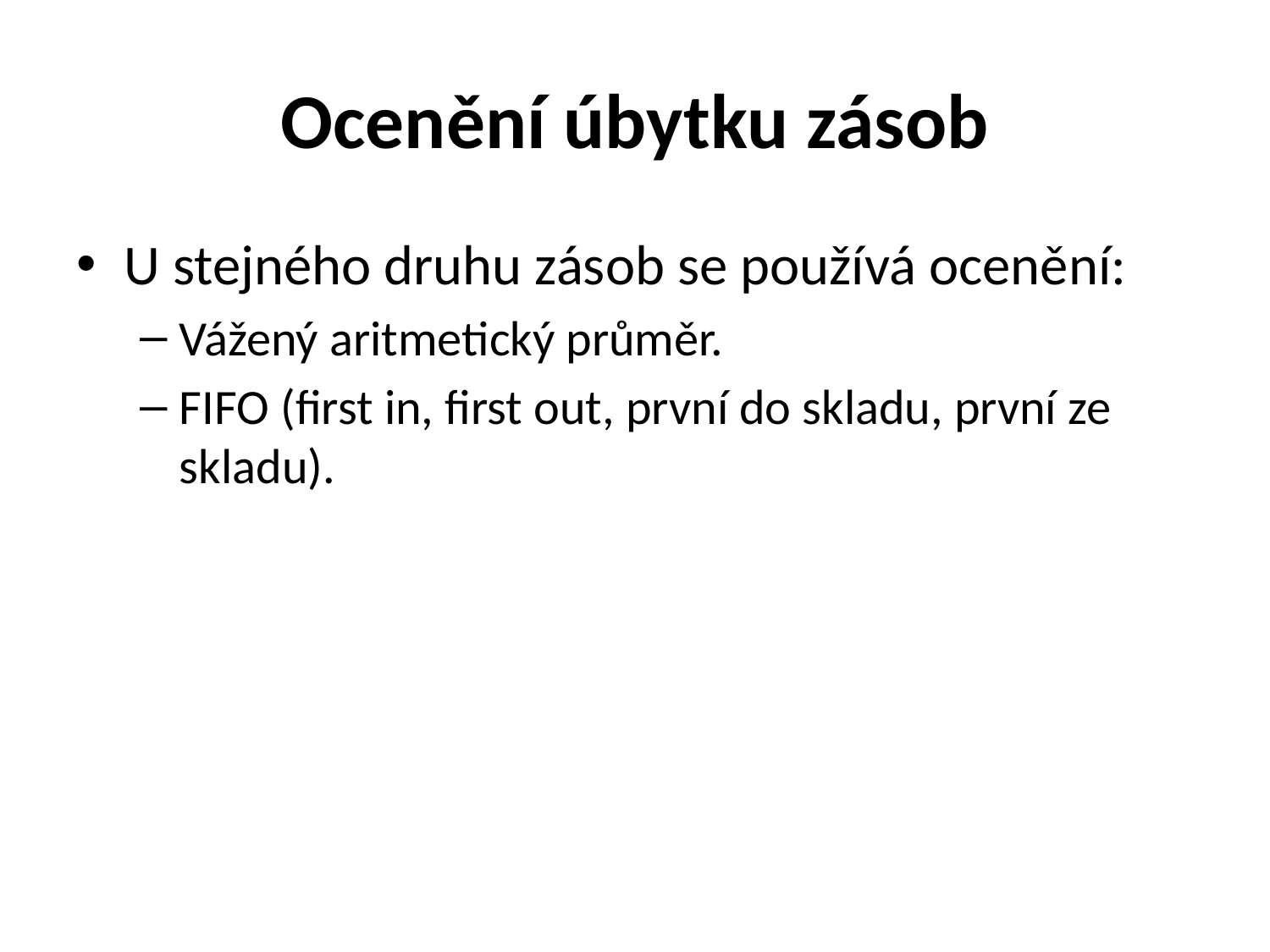

# Ocenění úbytku zásob
U stejného druhu zásob se používá ocenění:
Vážený aritmetický průměr.
FIFO (first in, first out, první do skladu, první ze skladu).